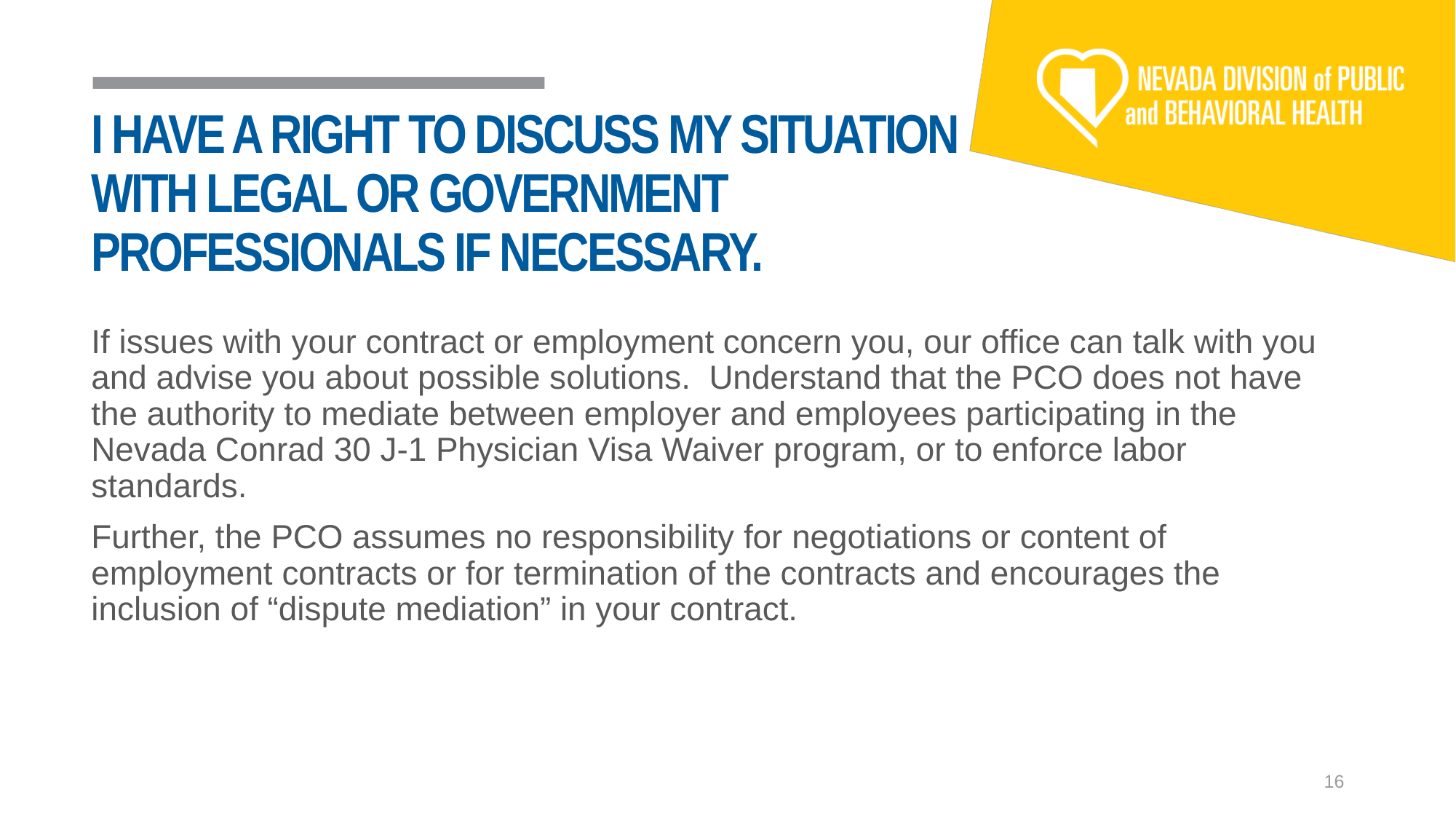

# I HAVE A RIGHT TO DISCUSS MY SITUATION WITH LEGAL OR GOVERNMENT PROFESSIONALS IF NECESSARY.
If issues with your contract or employment concern you, our office can talk with you and advise you about possible solutions.  Understand that the PCO does not have the authority to mediate between employer and employees participating in the Nevada Conrad 30 J-1 Physician Visa Waiver program, or to enforce labor standards.
Further, the PCO assumes no responsibility for negotiations or content of employment contracts or for termination of the contracts and encourages the inclusion of “dispute mediation” in your contract.

16